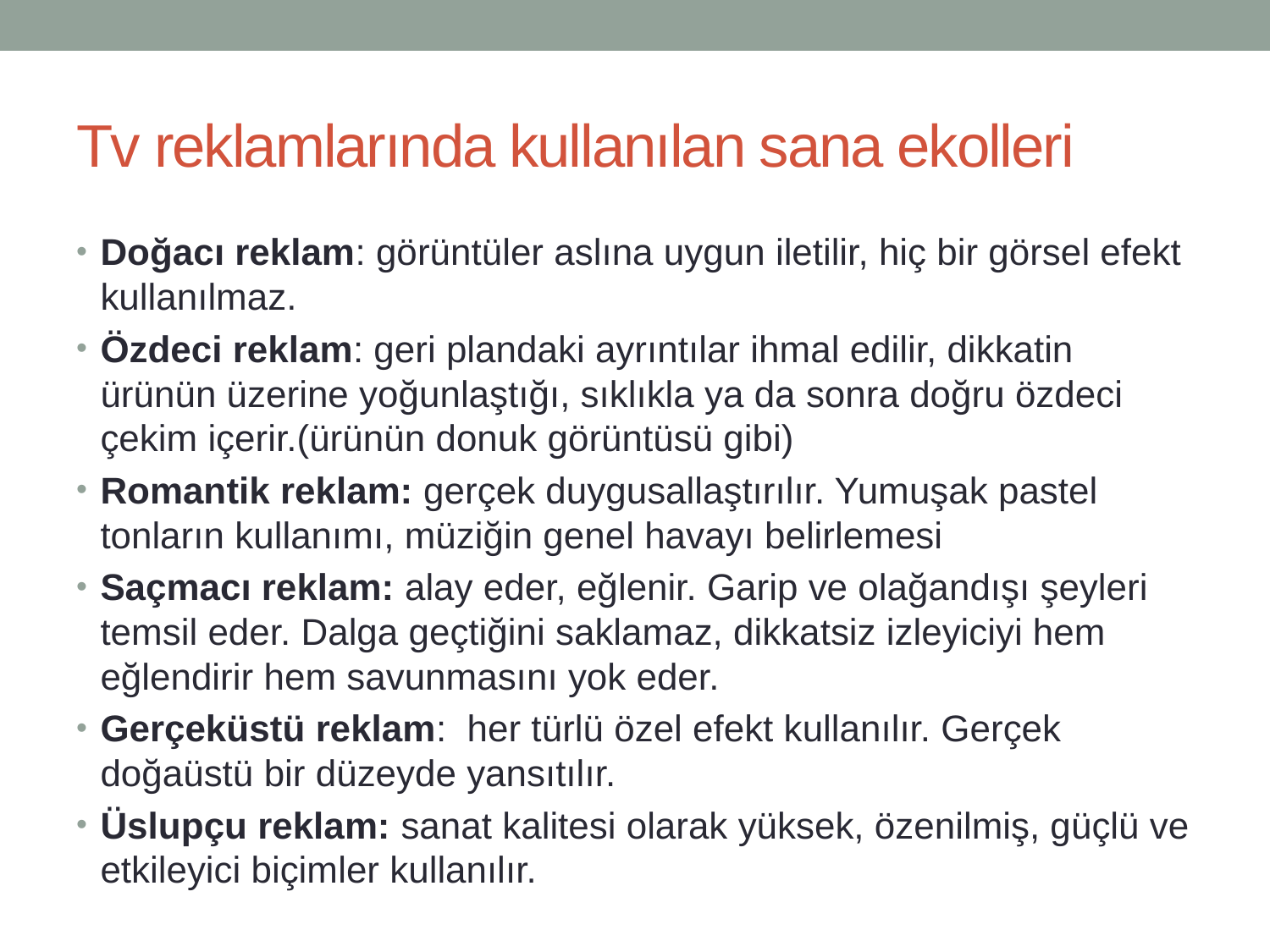

# Tv reklamlarında kullanılan sana ekolleri
Doğacı reklam: görüntüler aslına uygun iletilir, hiç bir görsel efekt kullanılmaz.
Özdeci reklam: geri plandaki ayrıntılar ihmal edilir, dikkatin ürünün üzerine yoğunlaştığı, sıklıkla ya da sonra doğru özdeci çekim içerir.(ürünün donuk görüntüsü gibi)
Romantik reklam: gerçek duygusallaştırılır. Yumuşak pastel tonların kullanımı, müziğin genel havayı belirlemesi
Saçmacı reklam: alay eder, eğlenir. Garip ve olağandışı şeyleri temsil eder. Dalga geçtiğini saklamaz, dikkatsiz izleyiciyi hem eğlendirir hem savunmasını yok eder.
Gerçeküstü reklam:  her türlü özel efekt kullanılır. Gerçek doğaüstü bir düzeyde yansıtılır.
Üslupçu reklam: sanat kalitesi olarak yüksek, özenilmiş, güçlü ve etkileyici biçimler kullanılır.